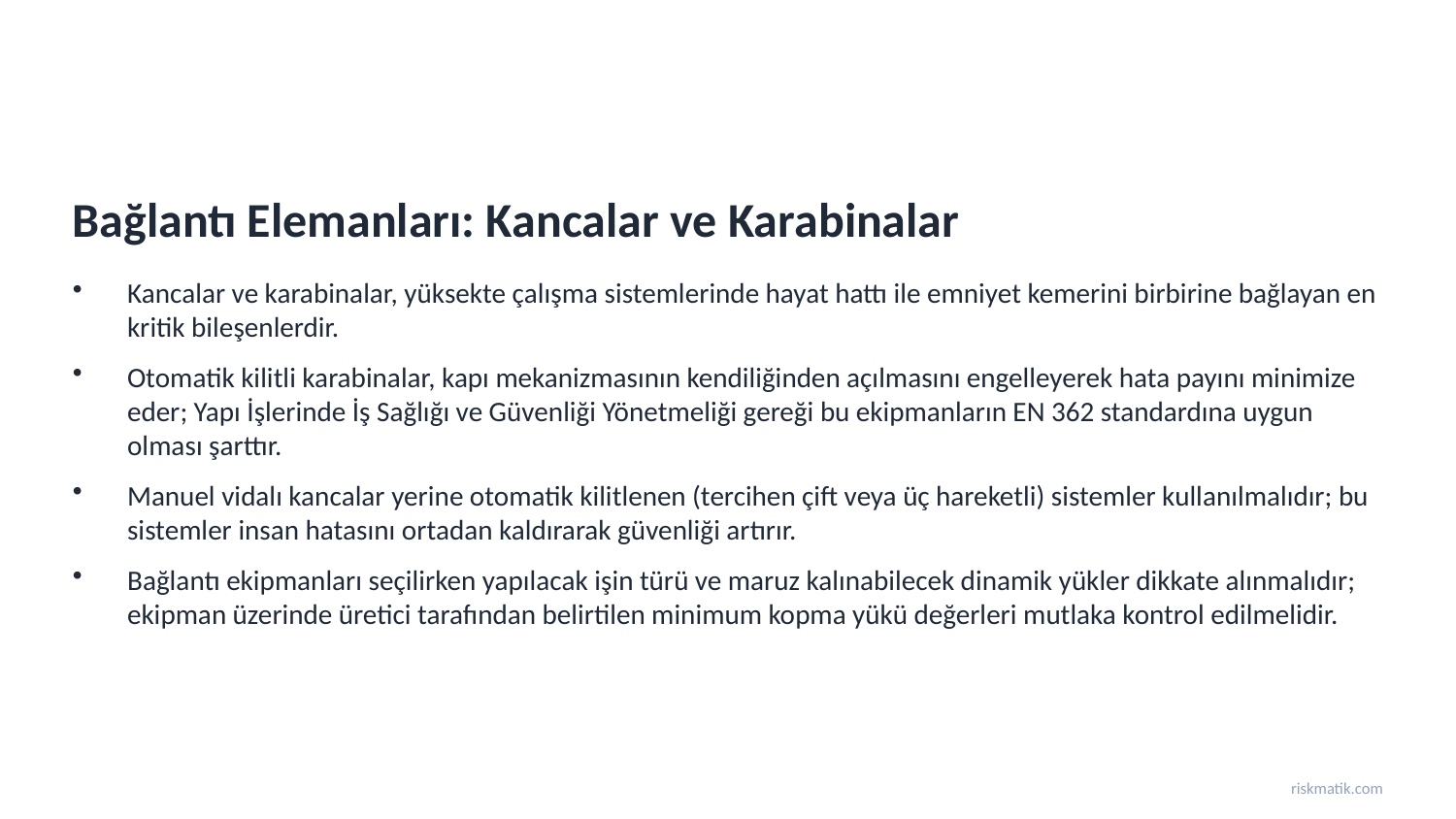

Bağlantı Elemanları: Kancalar ve Karabinalar
Kancalar ve karabinalar, yüksekte çalışma sistemlerinde hayat hattı ile emniyet kemerini birbirine bağlayan en kritik bileşenlerdir.
Otomatik kilitli karabinalar, kapı mekanizmasının kendiliğinden açılmasını engelleyerek hata payını minimize eder; Yapı İşlerinde İş Sağlığı ve Güvenliği Yönetmeliği gereği bu ekipmanların EN 362 standardına uygun olması şarttır.
Manuel vidalı kancalar yerine otomatik kilitlenen (tercihen çift veya üç hareketli) sistemler kullanılmalıdır; bu sistemler insan hatasını ortadan kaldırarak güvenliği artırır.
Bağlantı ekipmanları seçilirken yapılacak işin türü ve maruz kalınabilecek dinamik yükler dikkate alınmalıdır; ekipman üzerinde üretici tarafından belirtilen minimum kopma yükü değerleri mutlaka kontrol edilmelidir.
riskmatik.com